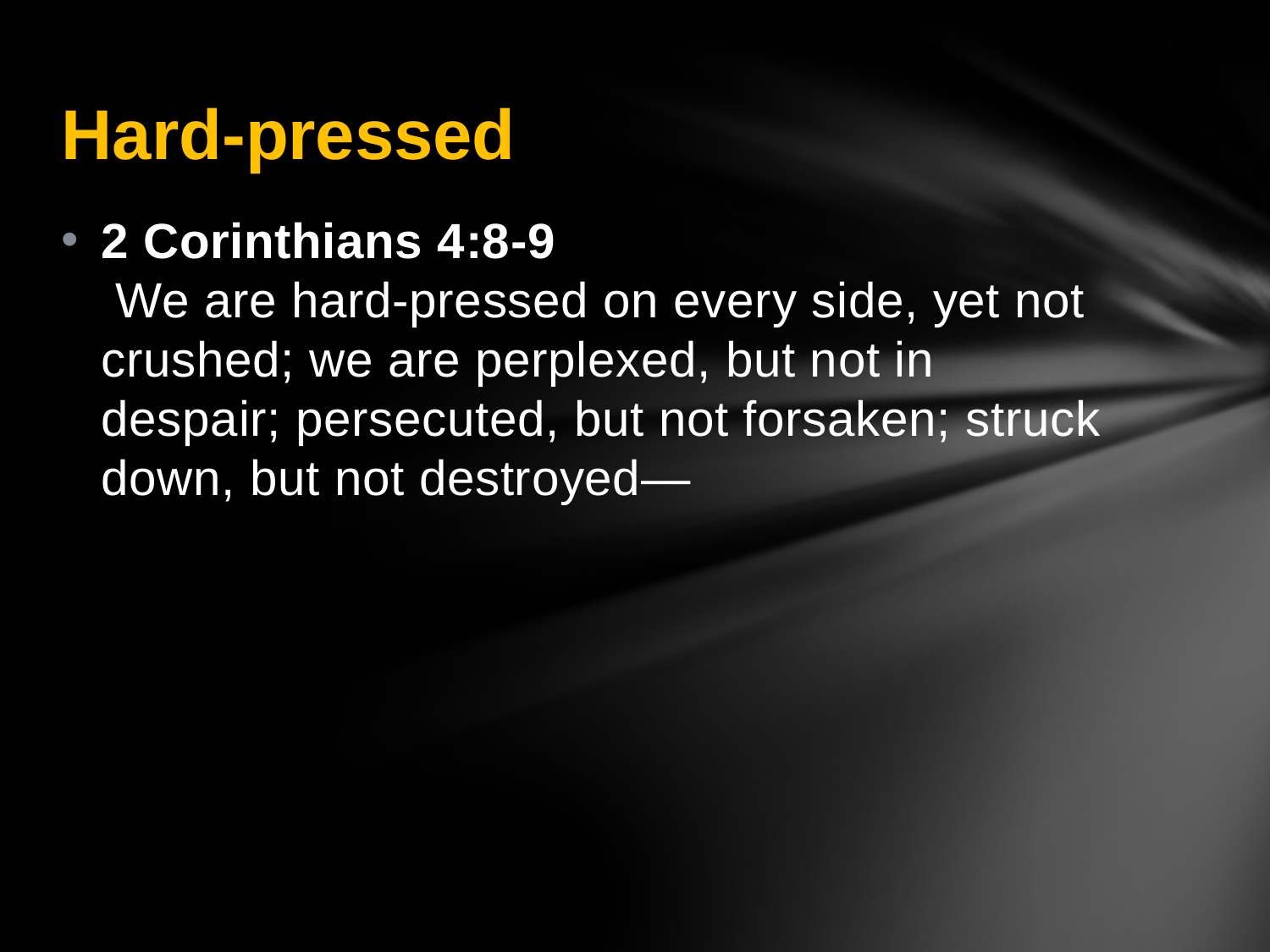

# Hard-pressed
2 Corinthians 4:8-9
 We are hard-pressed on every side, yet not crushed; we are perplexed, but not in despair; persecuted, but not forsaken; struck down, but not destroyed—